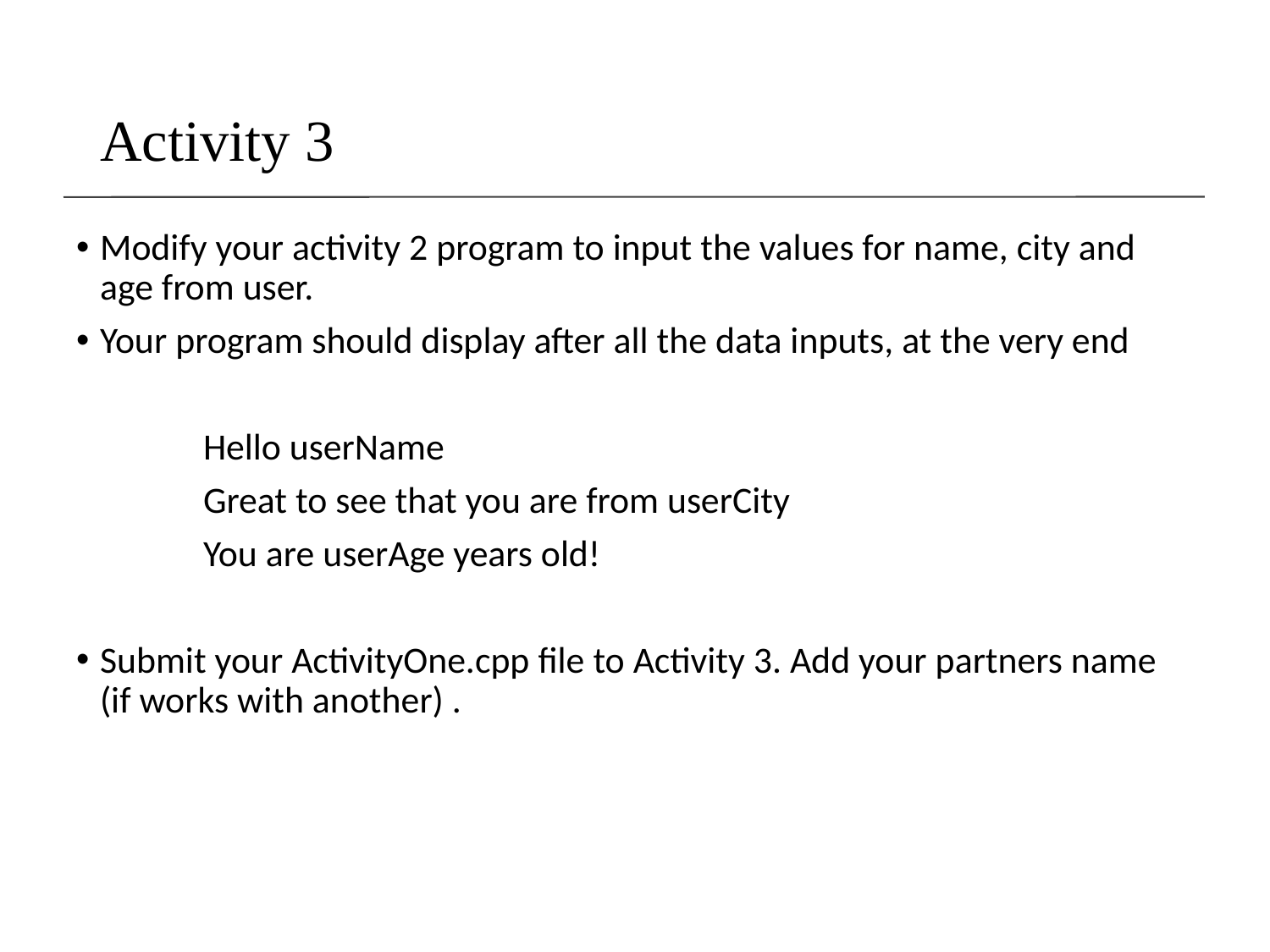

Activity 3
Modify your activity 2 program to input the values for name, city and age from user.
Your program should display after all the data inputs, at the very end

	Hello userName
	Great to see that you are from userCity
	You are userAge years old!

Submit your ActivityOne.cpp file to Activity 3. Add your partners name (if works with another) .